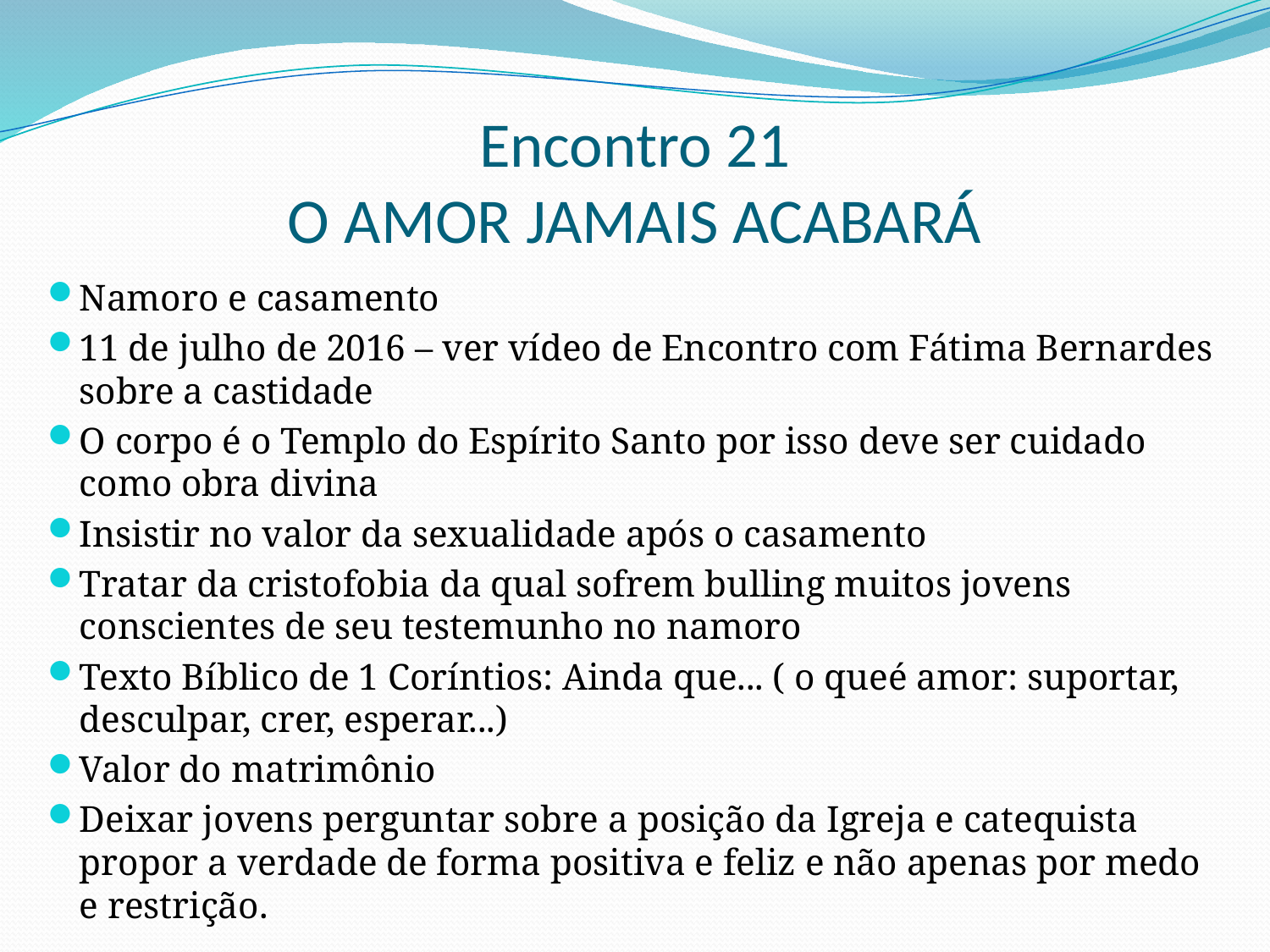

# Encontro 21 O AMOR JAMAIS ACABARÁ
Namoro e casamento
11 de julho de 2016 – ver vídeo de Encontro com Fátima Bernardes sobre a castidade
O corpo é o Templo do Espírito Santo por isso deve ser cuidado  como obra divina
Insistir no valor da sexualidade após o casamento
Tratar da cristofobia da qual sofrem bulling muitos jovens conscientes de seu testemunho no namoro
Texto Bíblico de 1 Coríntios: Ainda que... ( o queé amor: suportar, desculpar, crer, esperar...)
Valor do matrimônio
Deixar jovens perguntar sobre a posição da Igreja e catequista propor a verdade de forma positiva e feliz e não apenas por medo e restrição.